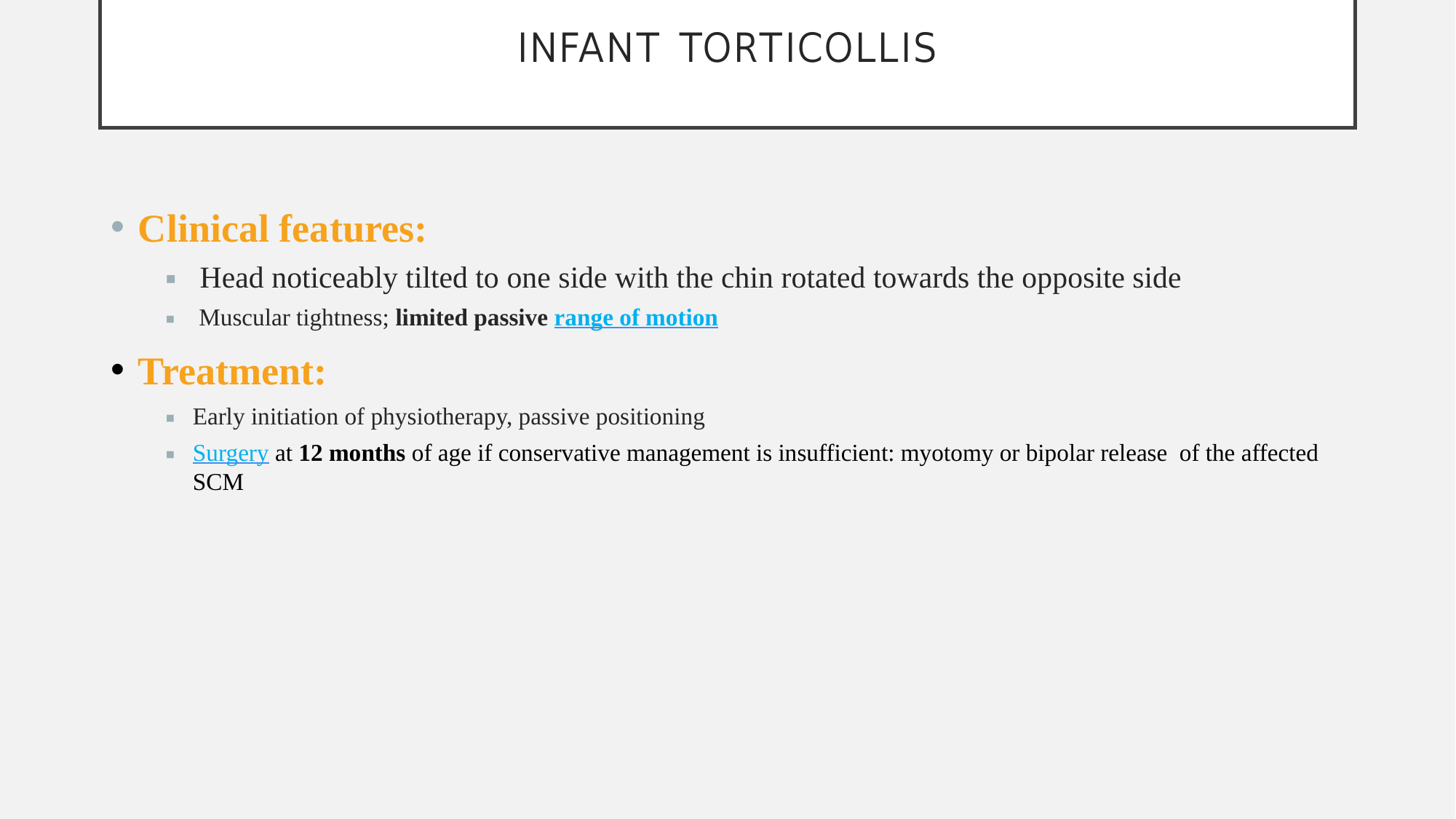

# Infant torticollis
Clinical features:
 Head noticeably tilted to one side with the chin rotated towards the opposite side
 Muscular tightness; limited passive range of motion
Treatment:
Early initiation of physiotherapy, passive positioning
Surgery at 12 months of age if conservative management is insufficient: myotomy or bipolar release  of the affected SCM